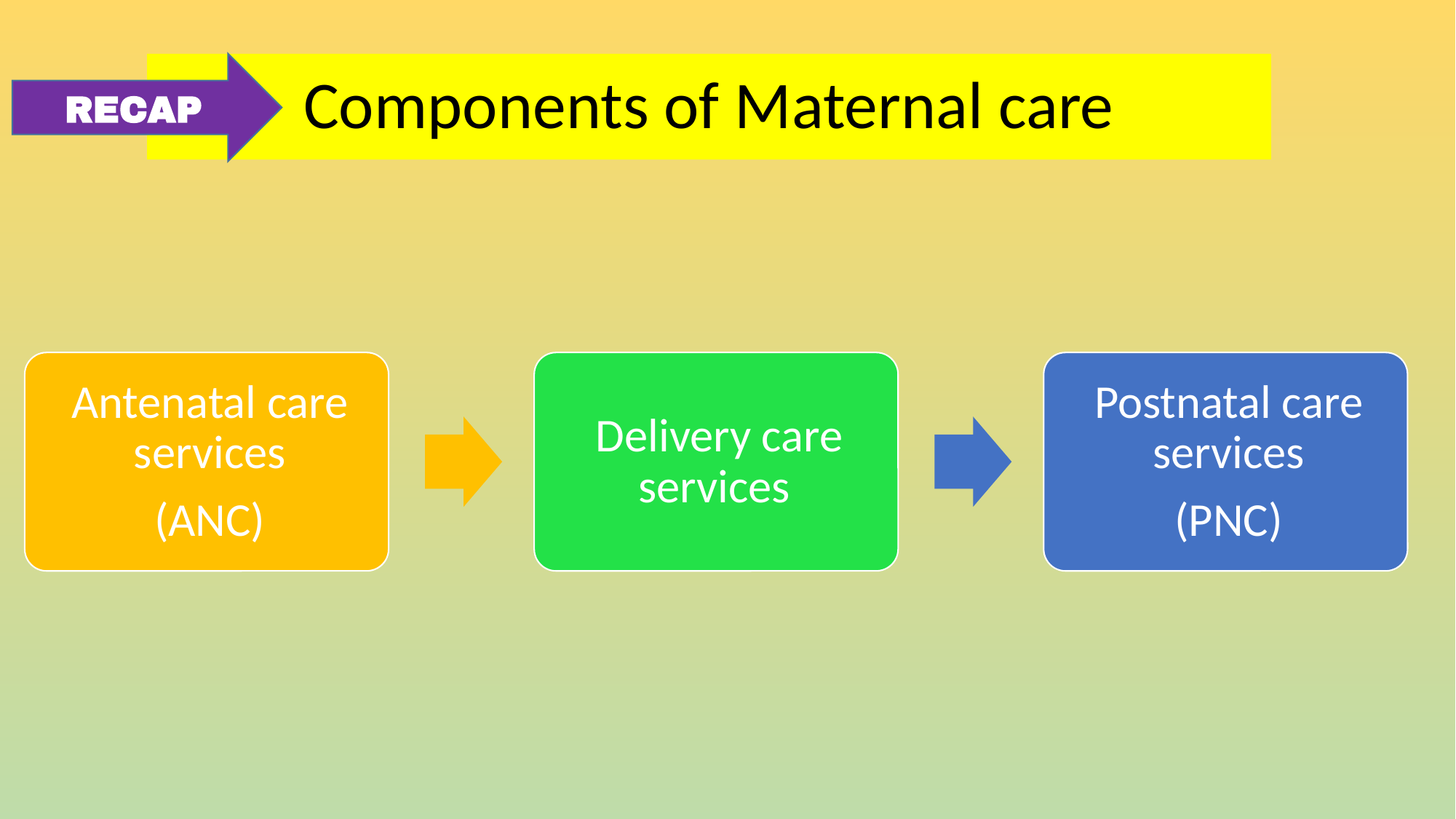

RECAP
# Components of Maternal care
Antenatal care services
(ANC)

Delivery care services

Postnatal care services
(PNC)